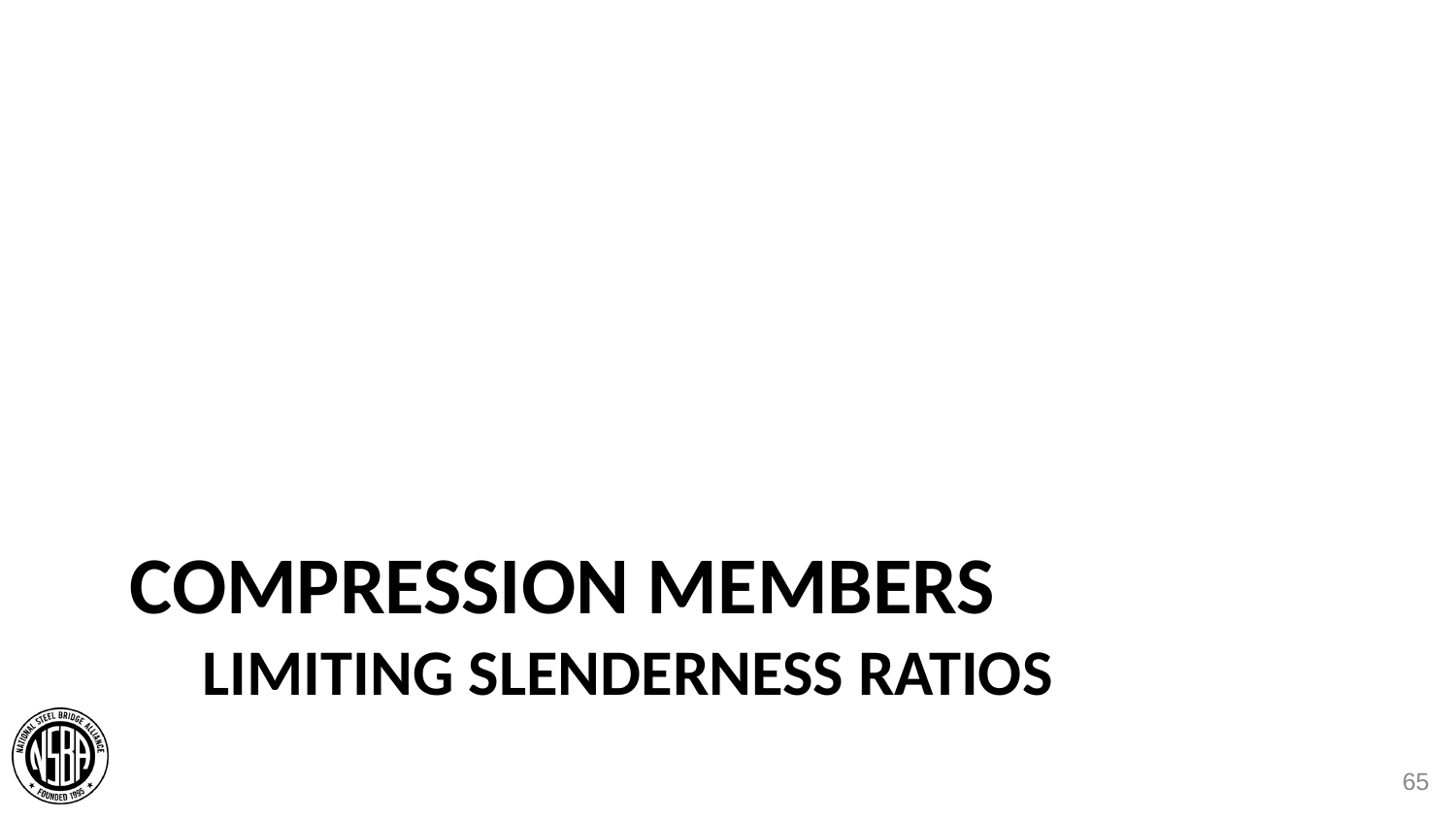

# COMPRESSION MEMBERS Limiting Slenderness Ratios
65